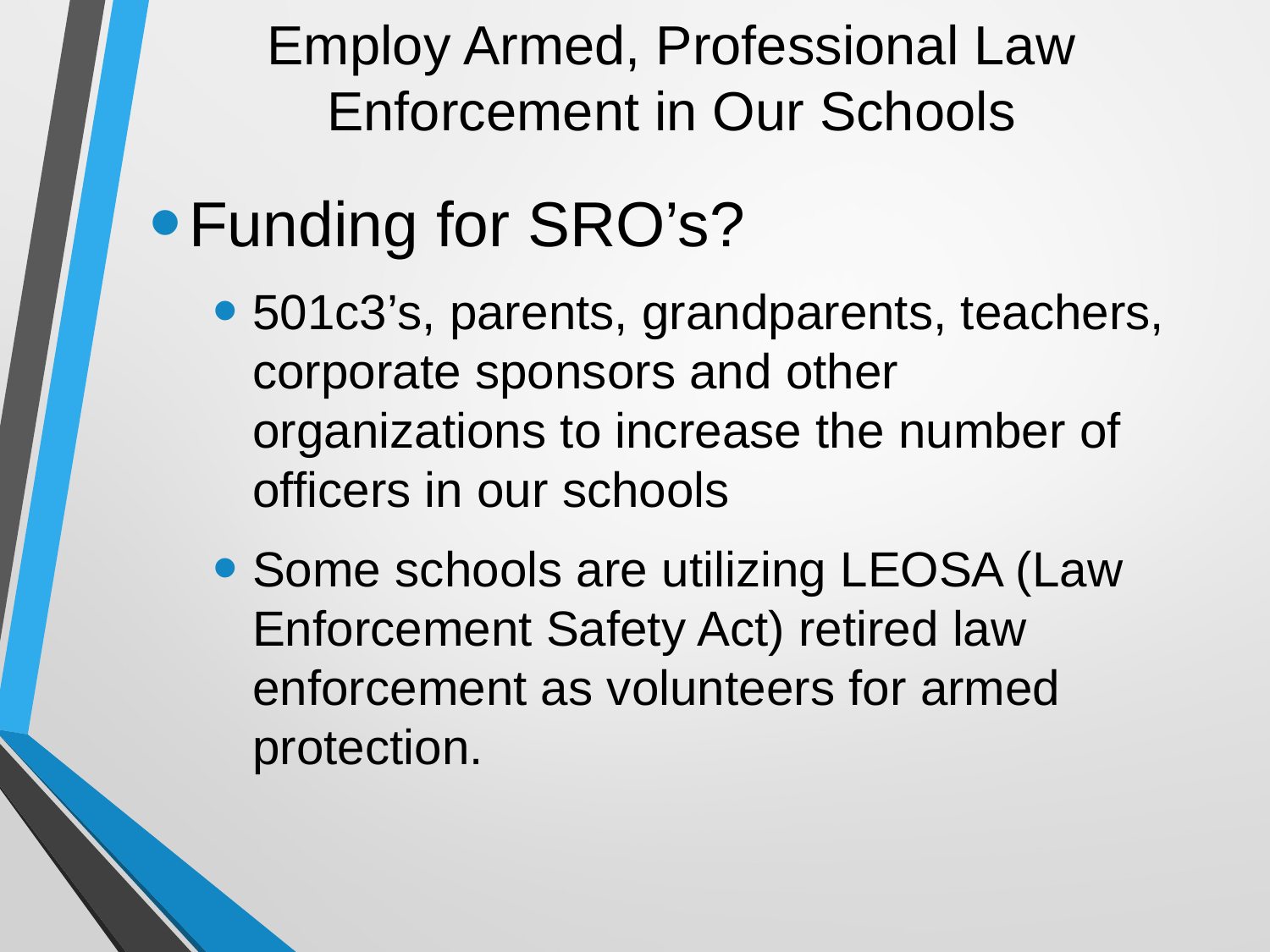

# Employ Armed, Professional Law Enforcement in Our Schools
Funding for SRO’s?
501c3’s, parents, grandparents, teachers, corporate sponsors and other organizations to increase the number of officers in our schools
Some schools are utilizing LEOSA (Law Enforcement Safety Act) retired law enforcement as volunteers for armed protection.